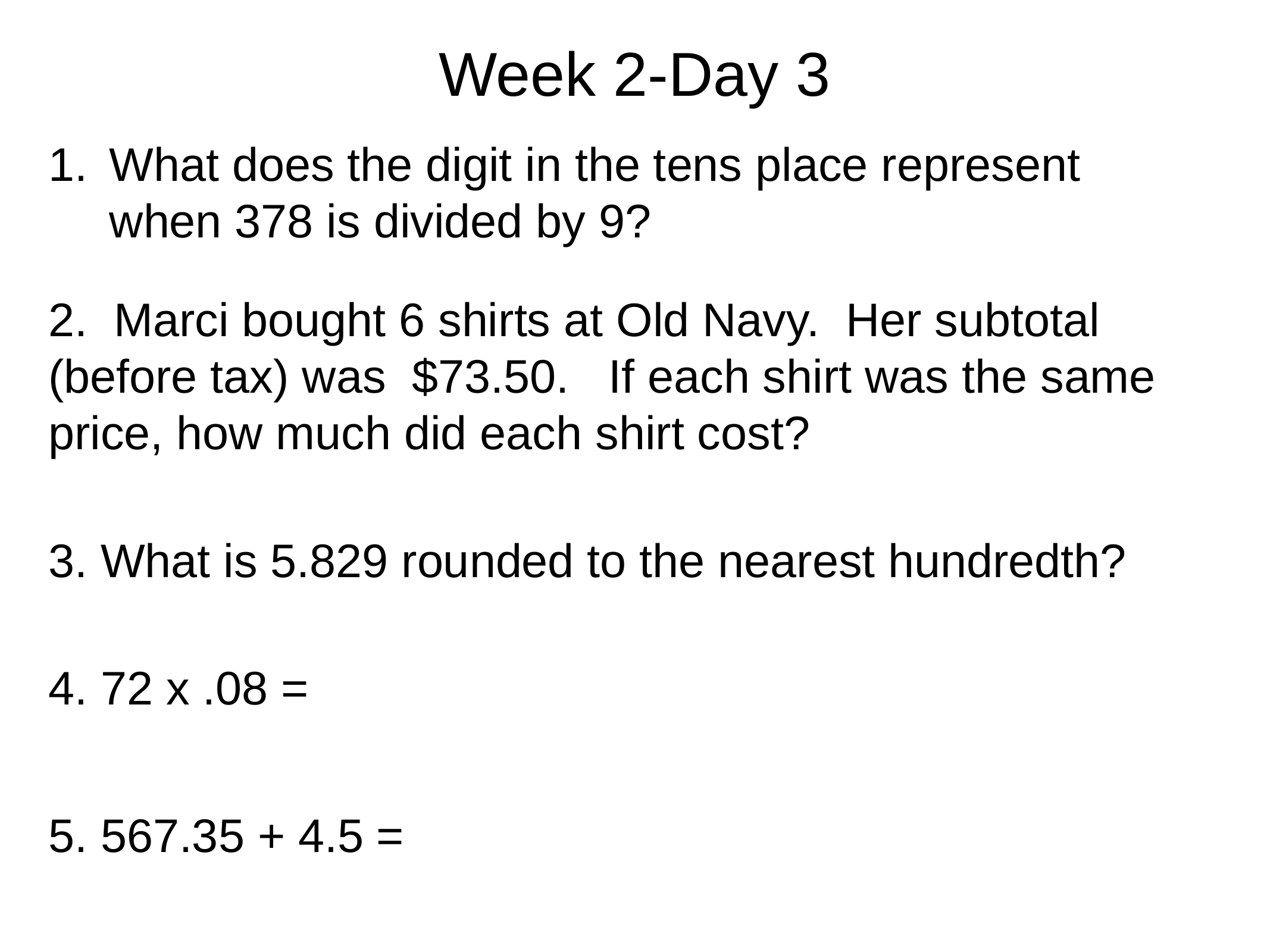

Week 2-Day 3
What does the digit in the tens place represent when 378 is divided by 9?
2.  Marci bought 6 shirts at Old Navy.  Her subtotal (before tax) was  $73.50.   If each shirt was the same price, how much did each shirt cost?
3. What is 5.829 rounded to the nearest hundredth?
4. 72 x .08 =
5. 567.35 + 4.5 =